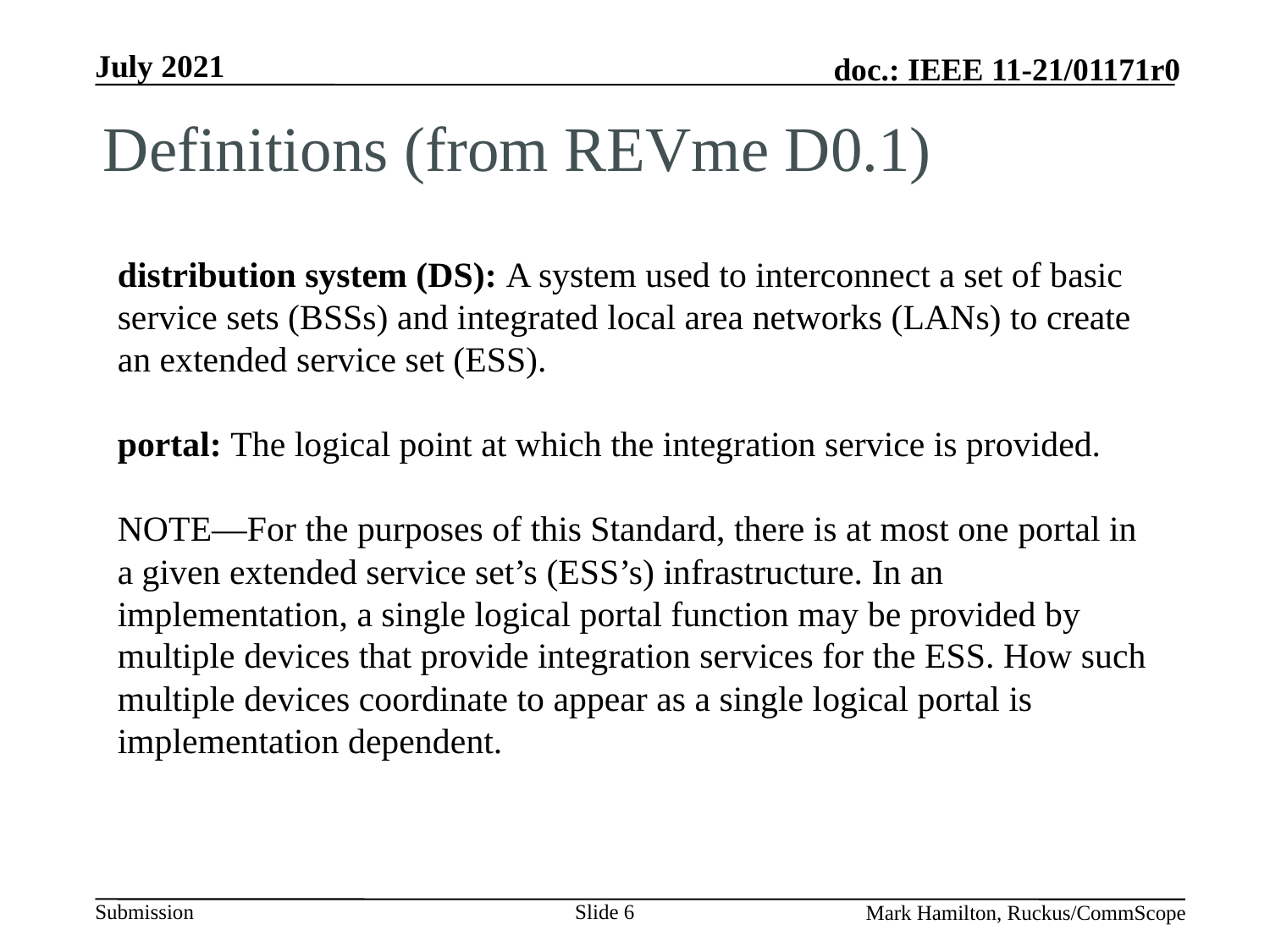

# Definitions (from REVme D0.1)
distribution system (DS): A system used to interconnect a set of basic service sets (BSSs) and integrated local area networks (LANs) to create an extended service set (ESS).

portal: The logical point at which the integration service is provided.

NOTE—For the purposes of this Standard, there is at most one portal in a given extended service set’s (ESS’s) infrastructure. In an implementation, a single logical portal function may be provided by multiple devices that provide integration services for the ESS. How such multiple devices coordinate to appear as a single logical portal is implementation dependent.
Slide 6
Mark Hamilton, Ruckus/CommScope